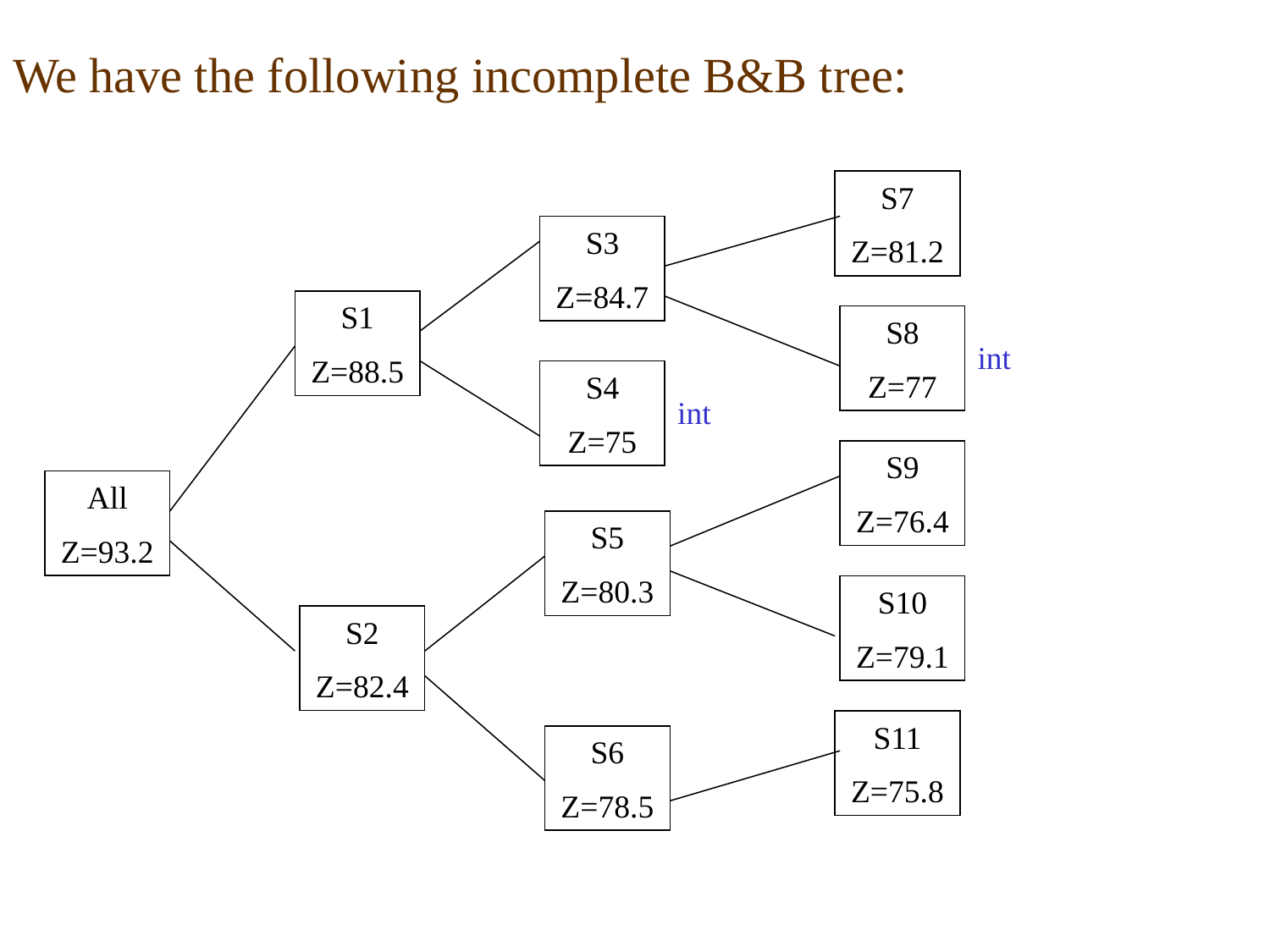

# We have the following incomplete B&B tree:

S7
Z=81.2
S3
Z=84.7

S1
Z=88.5

S8
Z=77
int

S4
Z=75
int
S9
Z=76.4
All
Z=93.2

S5
Z=80.3

S10
Z=79.1
S2
Z=82.4

S11
Z=75.8
S6
Z=78.5